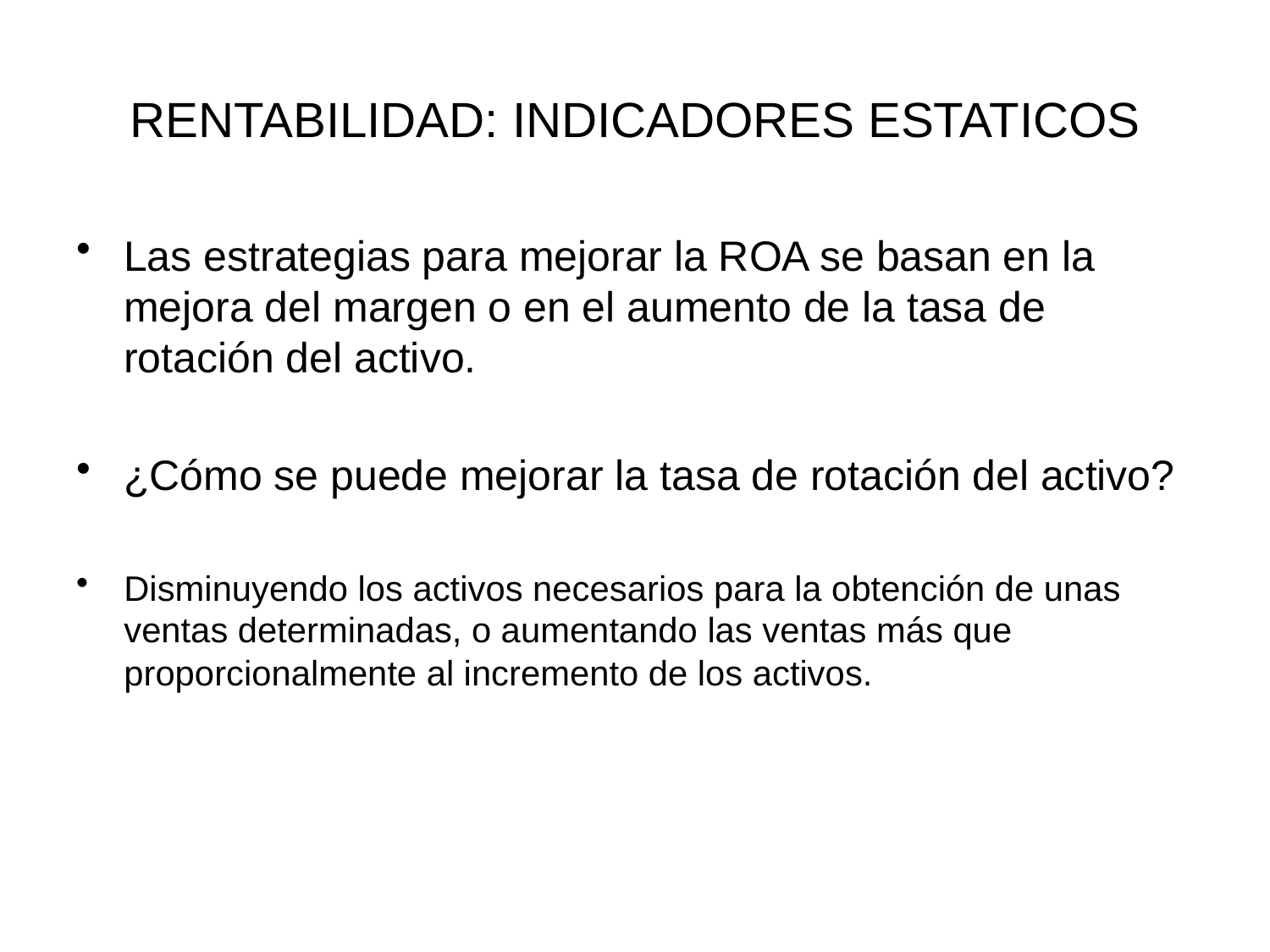

# RENTABILIDAD: INDICADORES ESTATICOS
Las estrategias para mejorar la ROA se basan en la mejora del margen o en el aumento de la tasa de rotación del activo.

¿Cómo se puede mejorar la tasa de rotación del activo?

Disminuyendo los activos necesarios para la obtención de unas ventas determinadas, o aumentando las ventas más que proporcionalmente al incremento de los activos.